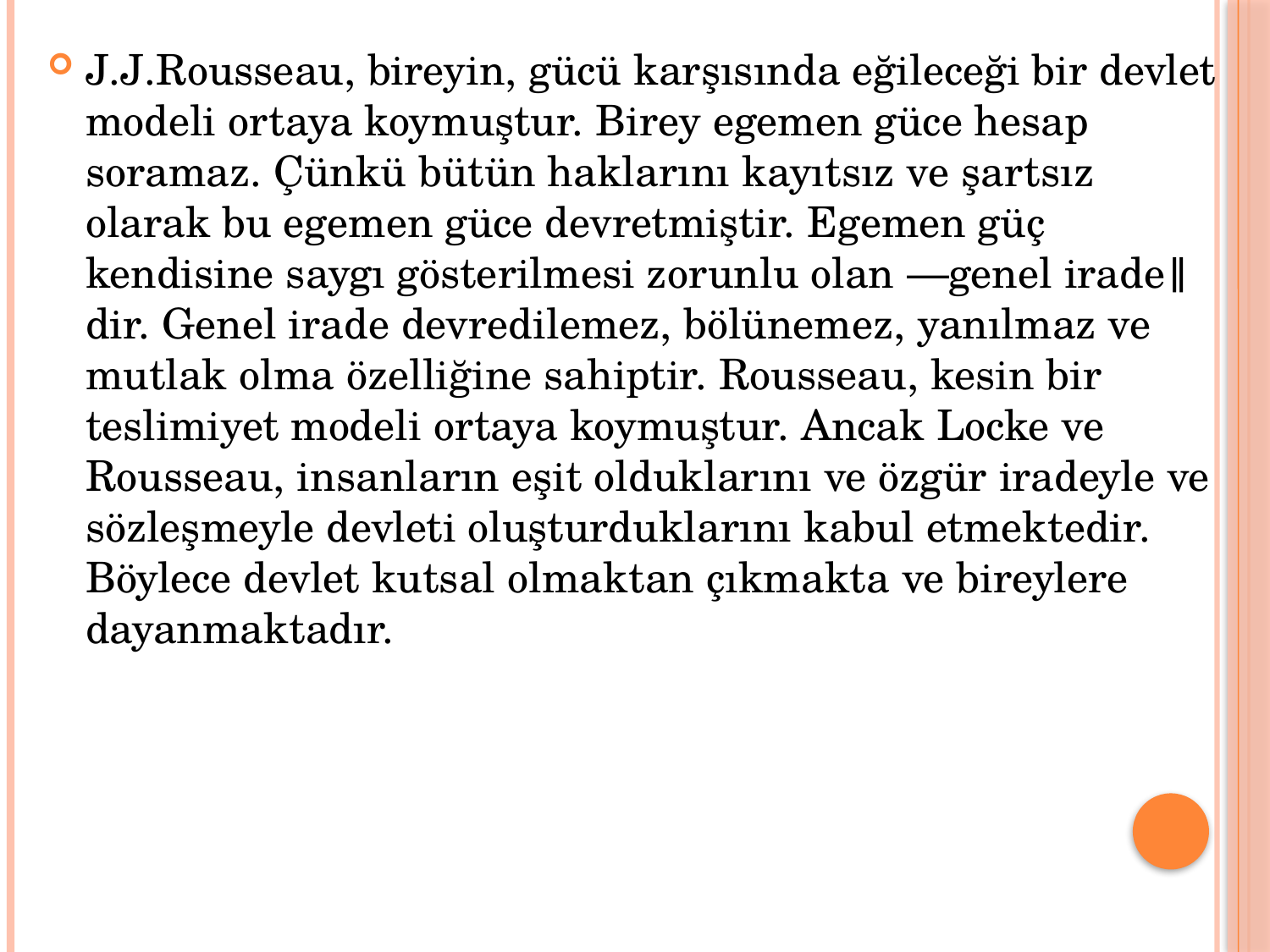

#
J.J.Rousseau, bireyin, gücü karşısında eğileceği bir devlet modeli ortaya koymuştur. Birey egemen güce hesap soramaz. Çünkü bütün haklarını kayıtsız ve şartsız olarak bu egemen güce devretmiştir. Egemen güç kendisine saygı gösterilmesi zorunlu olan ―genel irade‖ dir. Genel irade devredilemez, bölünemez, yanılmaz ve mutlak olma özelliğine sahiptir. Rousseau, kesin bir teslimiyet modeli ortaya koymuştur. Ancak Locke ve Rousseau, insanların eşit olduklarını ve özgür iradeyle ve sözleşmeyle devleti oluşturduklarını kabul etmektedir. Böylece devlet kutsal olmaktan çıkmakta ve bireylere dayanmaktadır.